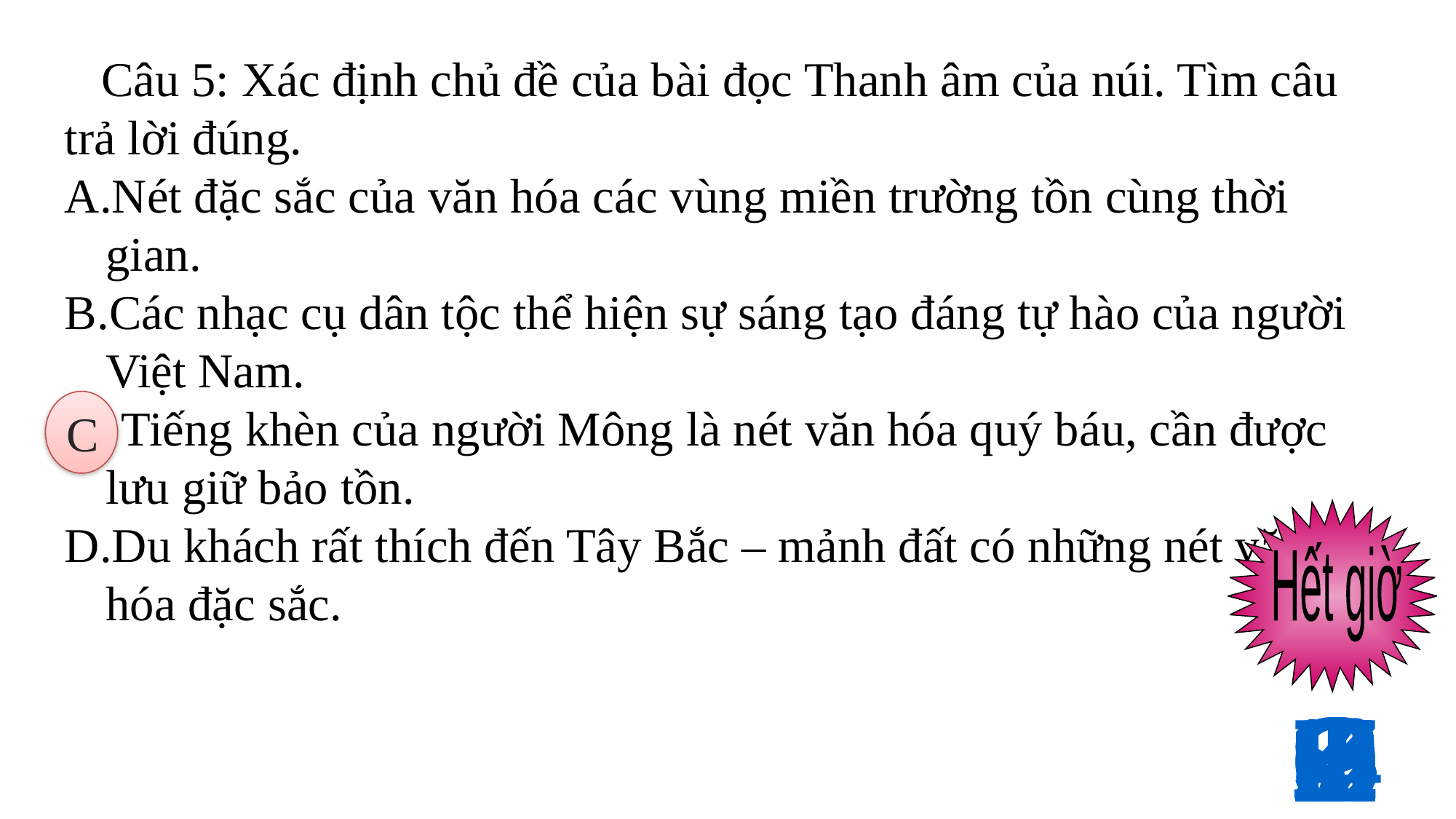

Câu 5: Xác định chủ đề của bài đọc Thanh âm của núi. Tìm câu trả lời đúng.
Nét đặc sắc của văn hóa các vùng miền trường tồn cùng thời gian.
Các nhạc cụ dân tộc thể hiện sự sáng tạo đáng tự hào của người Việt Nam.
 Tiếng khèn của người Mông là nét văn hóa quý báu, cần được lưu giữ bảo tồn.
Du khách rất thích đến Tây Bắc – mảnh đất có những nét văn hóa đặc sắc.
C

Hết giờ
2
13
8
0
1
3
6
7
9
10
11
12
14
15
5
4